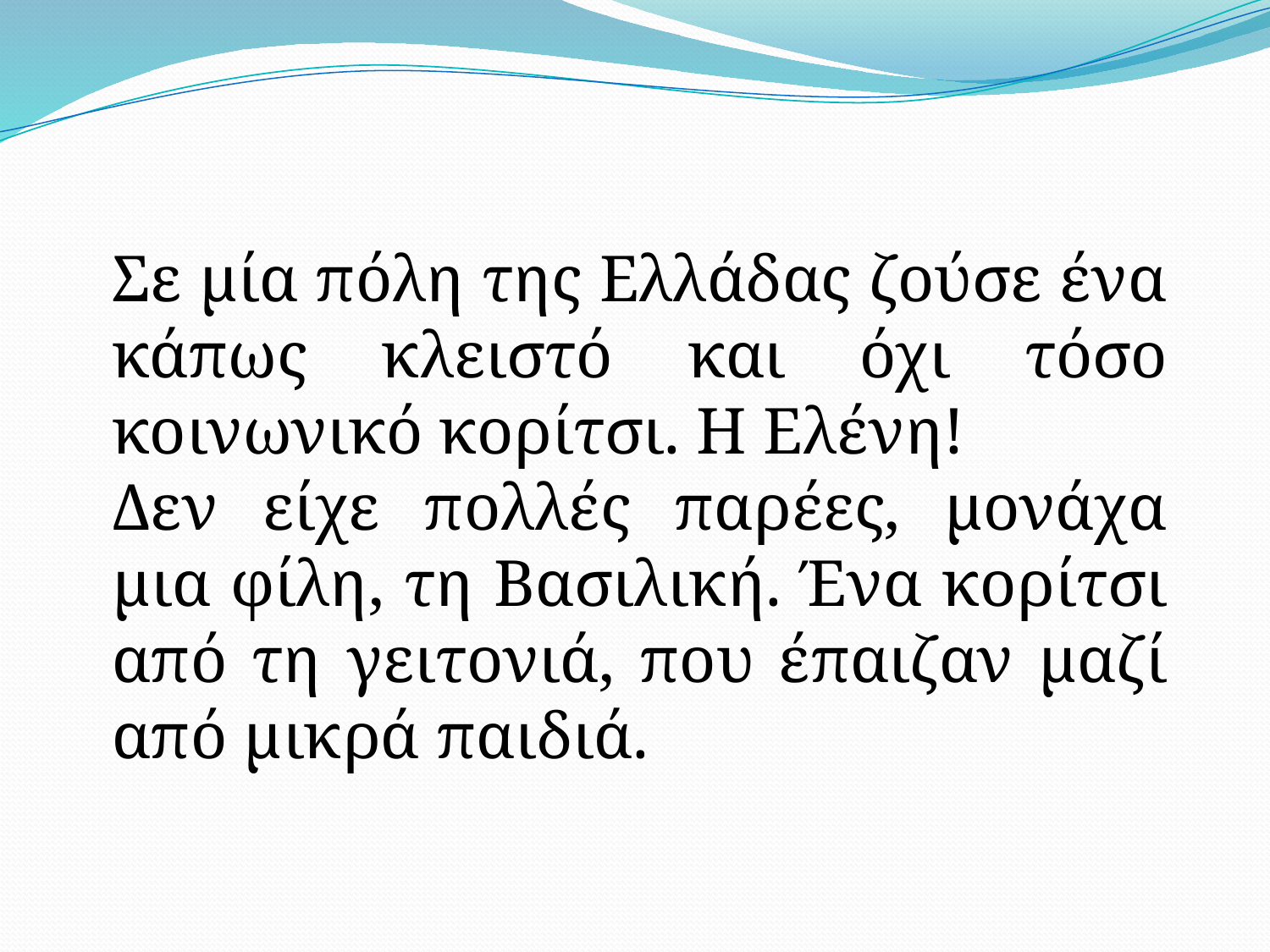

Σε μία πόλη της Ελλάδας ζούσε ένα κάπως κλειστό και όχι τόσο κοινωνικό κορίτσι. Η Ελένη!
Δεν είχε πολλές παρέες, μονάχα μια φίλη, τη Βασιλική. Ένα κορίτσι από τη γειτονιά, που έπαιζαν μαζί από μικρά παιδιά.